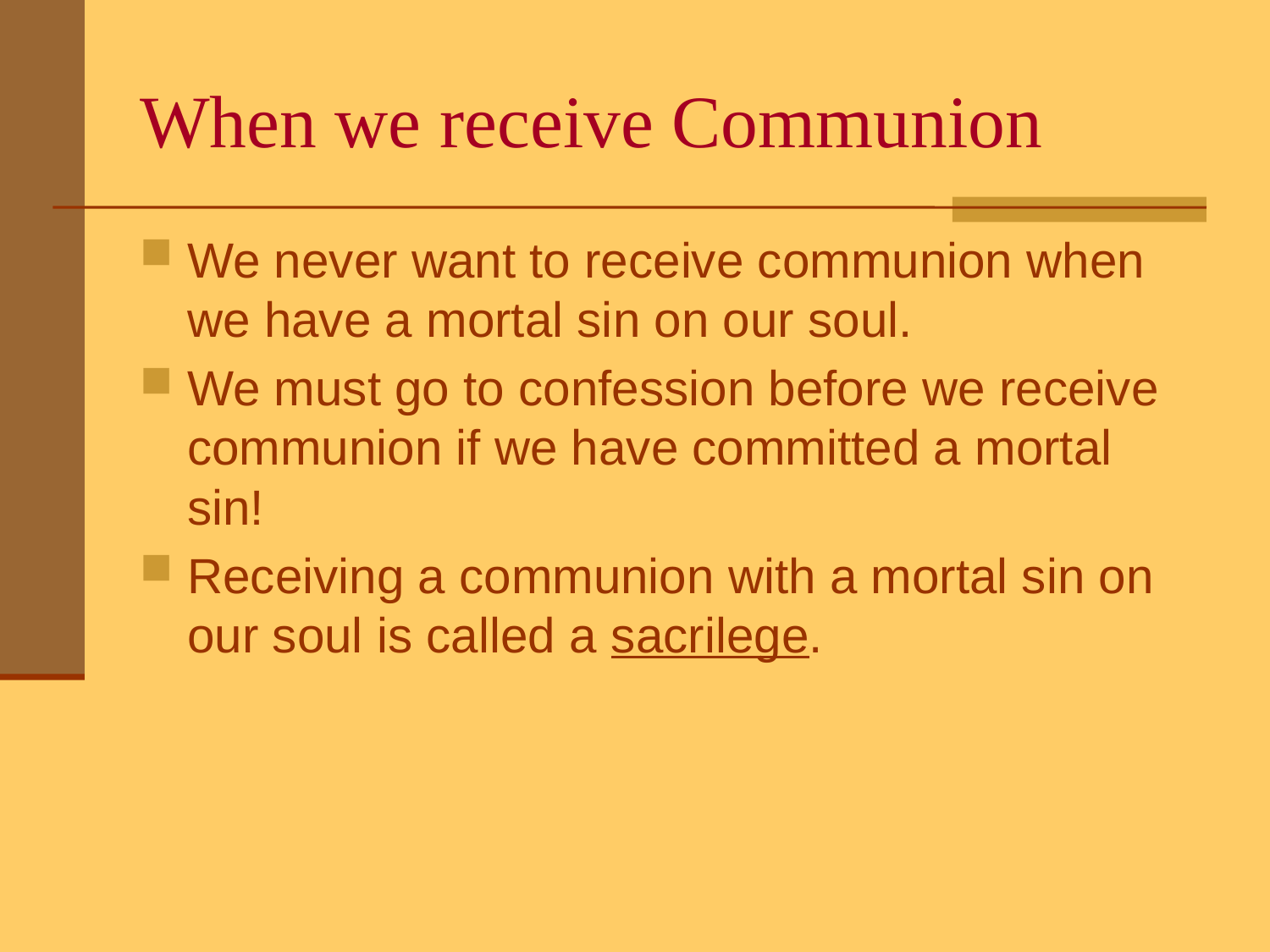

# When we receive Communion
We never want to receive communion when we have a mortal sin on our soul.
We must go to confession before we receive communion if we have committed a mortal sin!
Receiving a communion with a mortal sin on our soul is called a sacrilege.